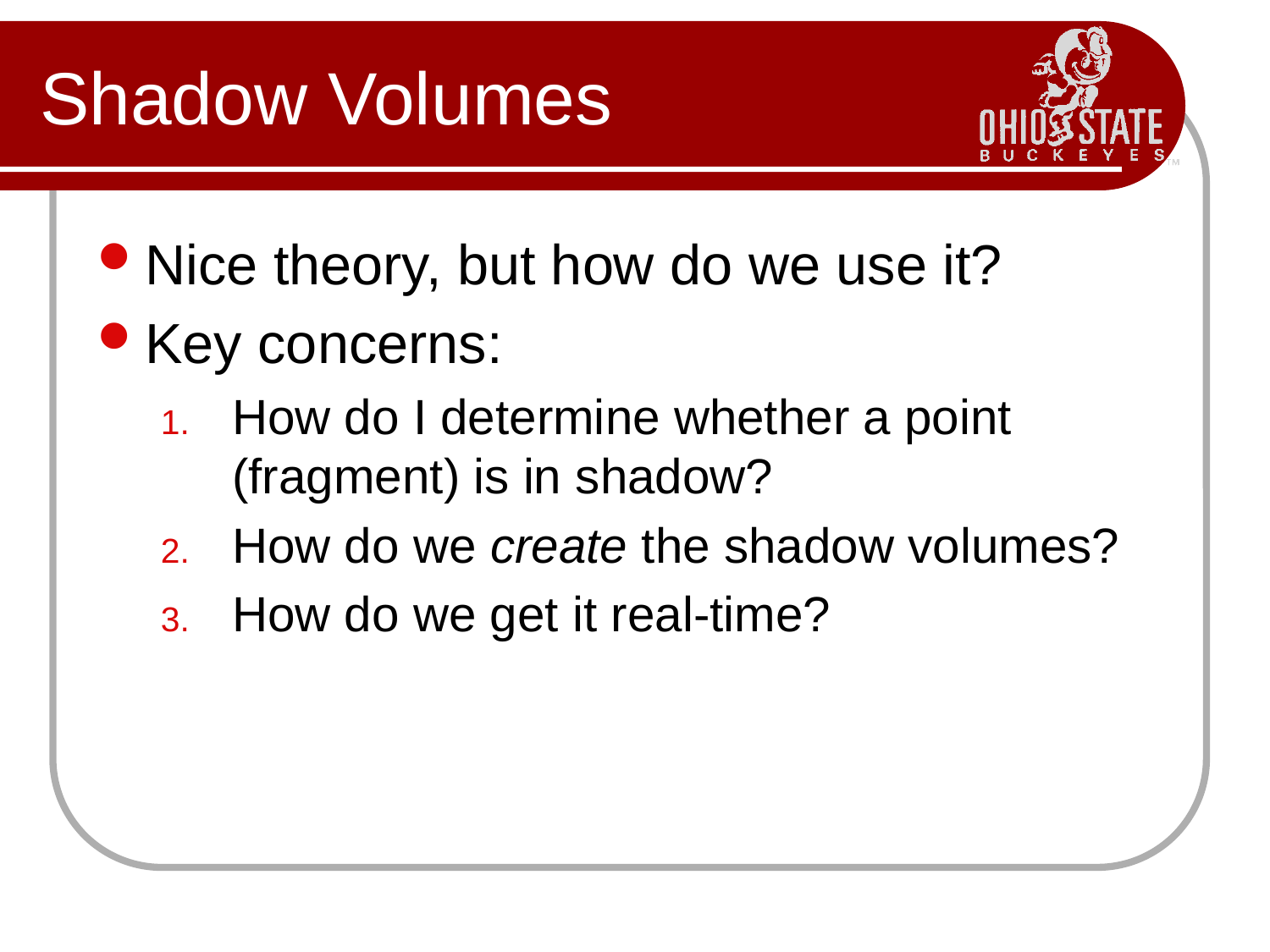

# Shadow Volumes
Nice theory, but how do we use it?
Key concerns:
How do I determine whether a point (fragment) is in shadow?
How do we create the shadow volumes?
How do we get it real-time?